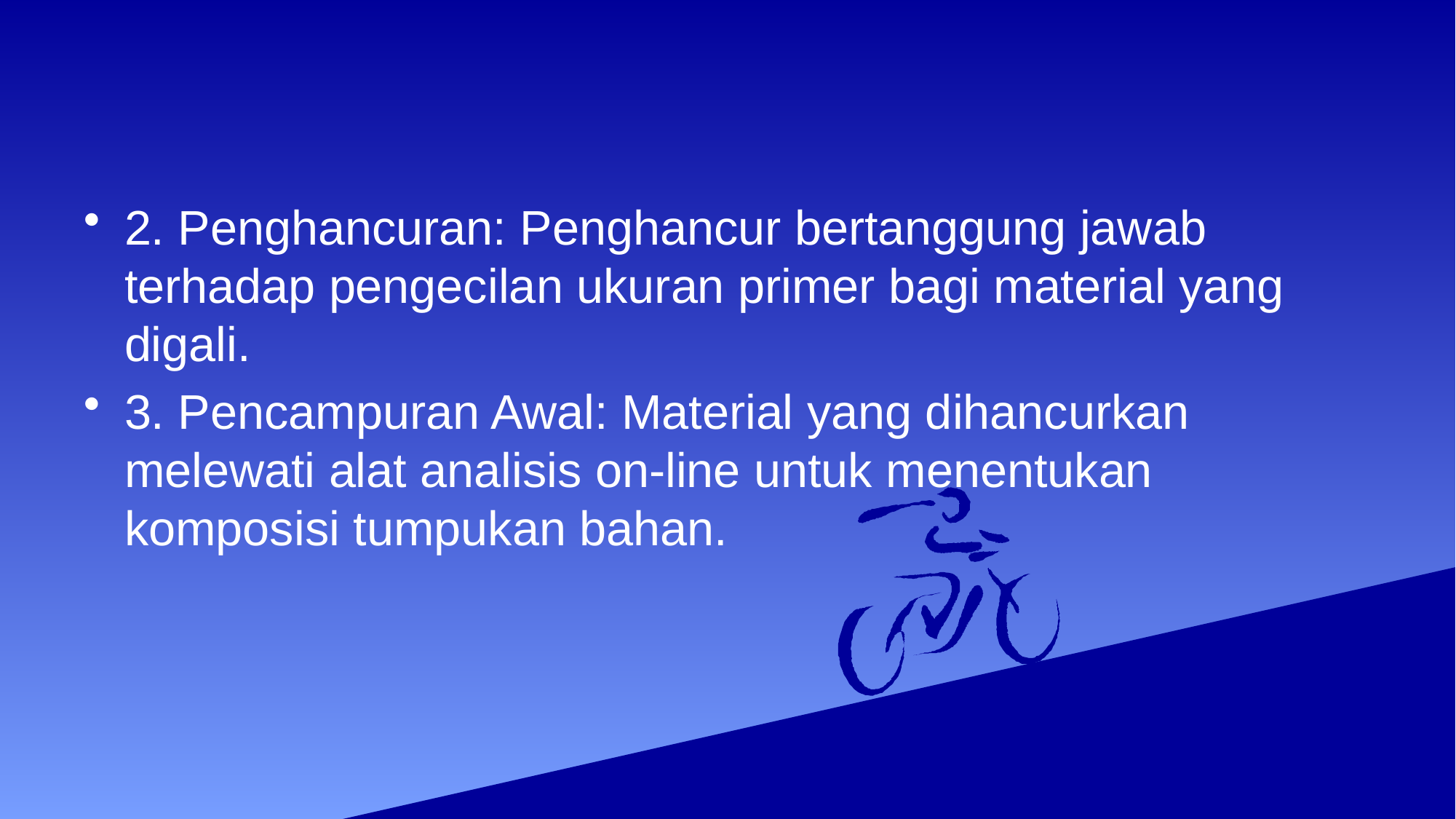

#
2. Penghancuran: Penghancur bertanggung jawab terhadap pengecilan ukuran primer bagi material yang digali.
3. Pencampuran Awal: Material yang dihancurkan melewati alat analisis on-line untuk menentukan komposisi tumpukan bahan.